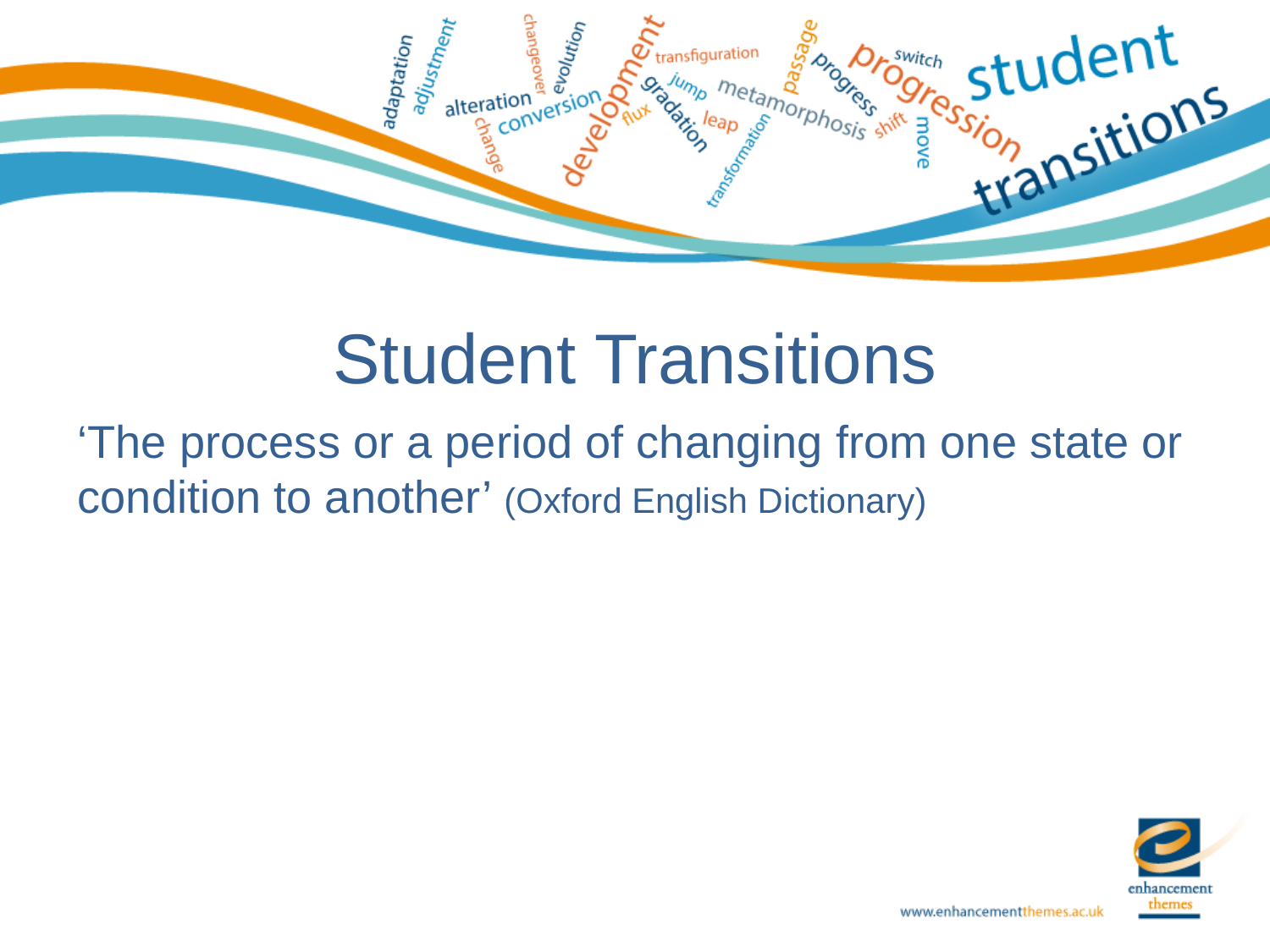

#
Student Transitions
‘The process or a period of changing from one state or condition to another’ (Oxford English Dictionary)